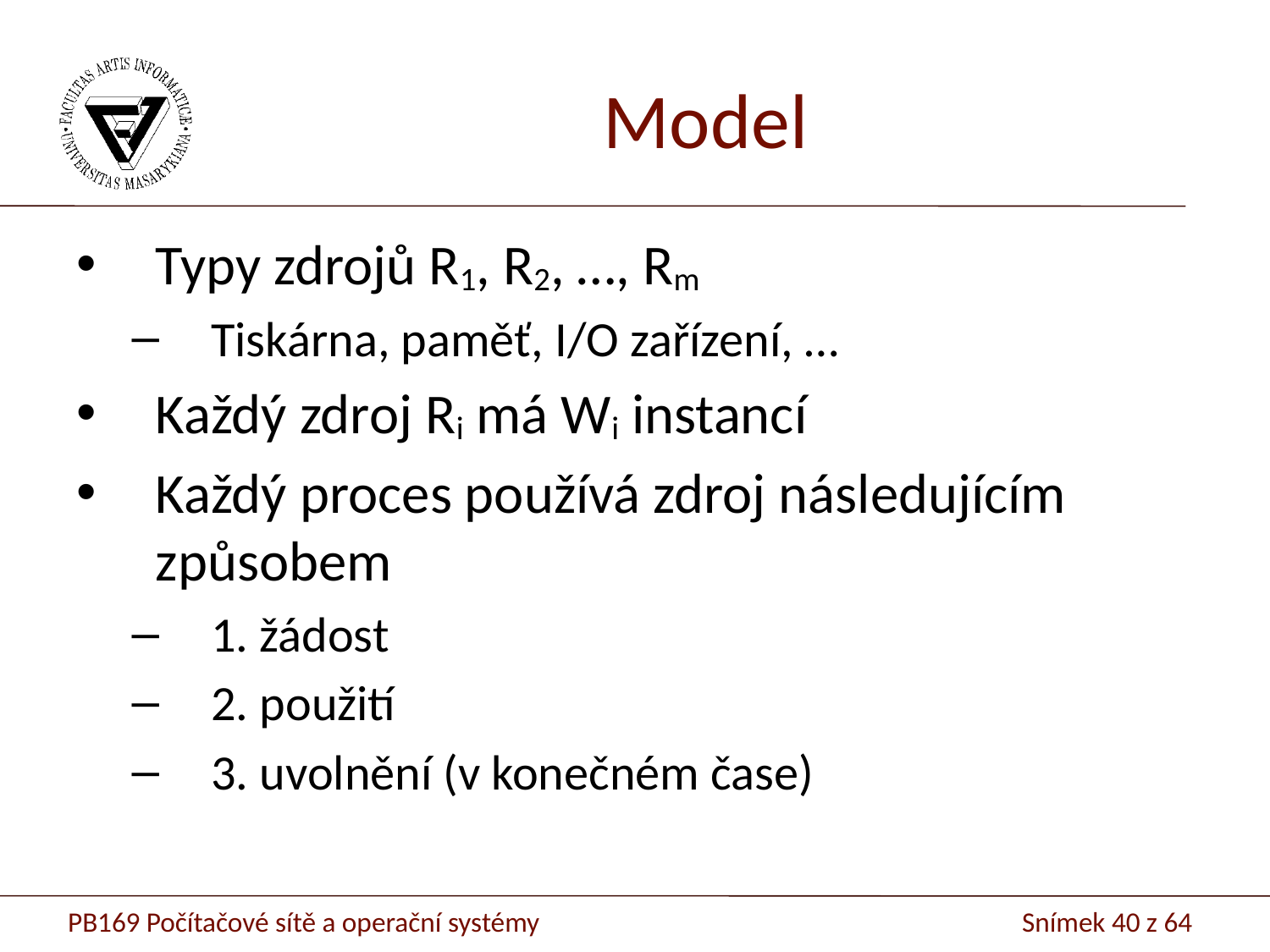

# Model
Typy zdrojů R1, R2, …, Rm
Tiskárna, paměť, I/O zařízení, …
Každý zdroj Ri má Wi instancí
Každý proces používá zdroj následujícím způsobem
1. žádost
2. použití
3. uvolnění (v konečném čase)